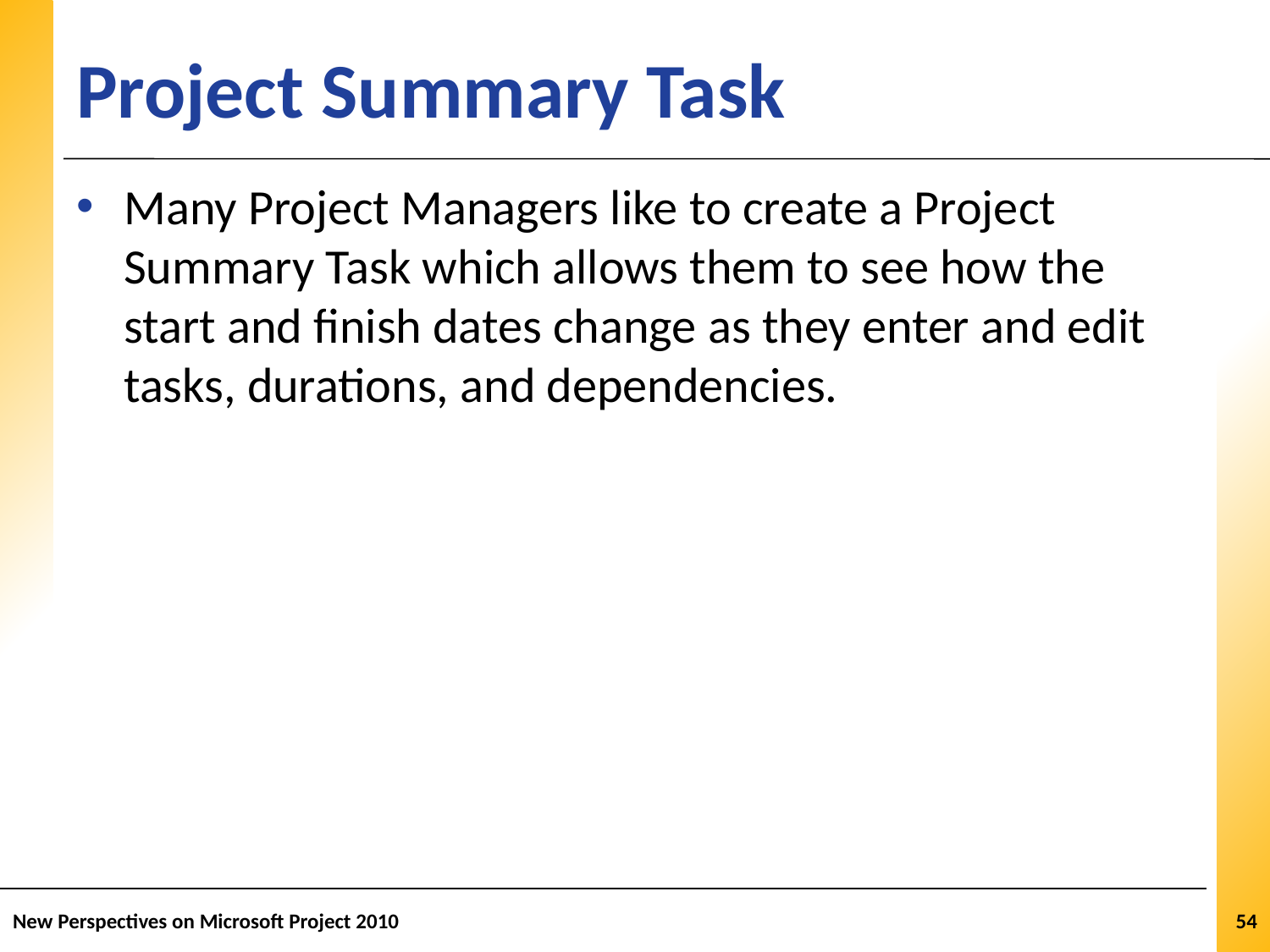

# Project Summary Task
Many Project Managers like to create a Project Summary Task which allows them to see how the start and finish dates change as they enter and edit tasks, durations, and dependencies.
New Perspectives on Microsoft Project 2010
54